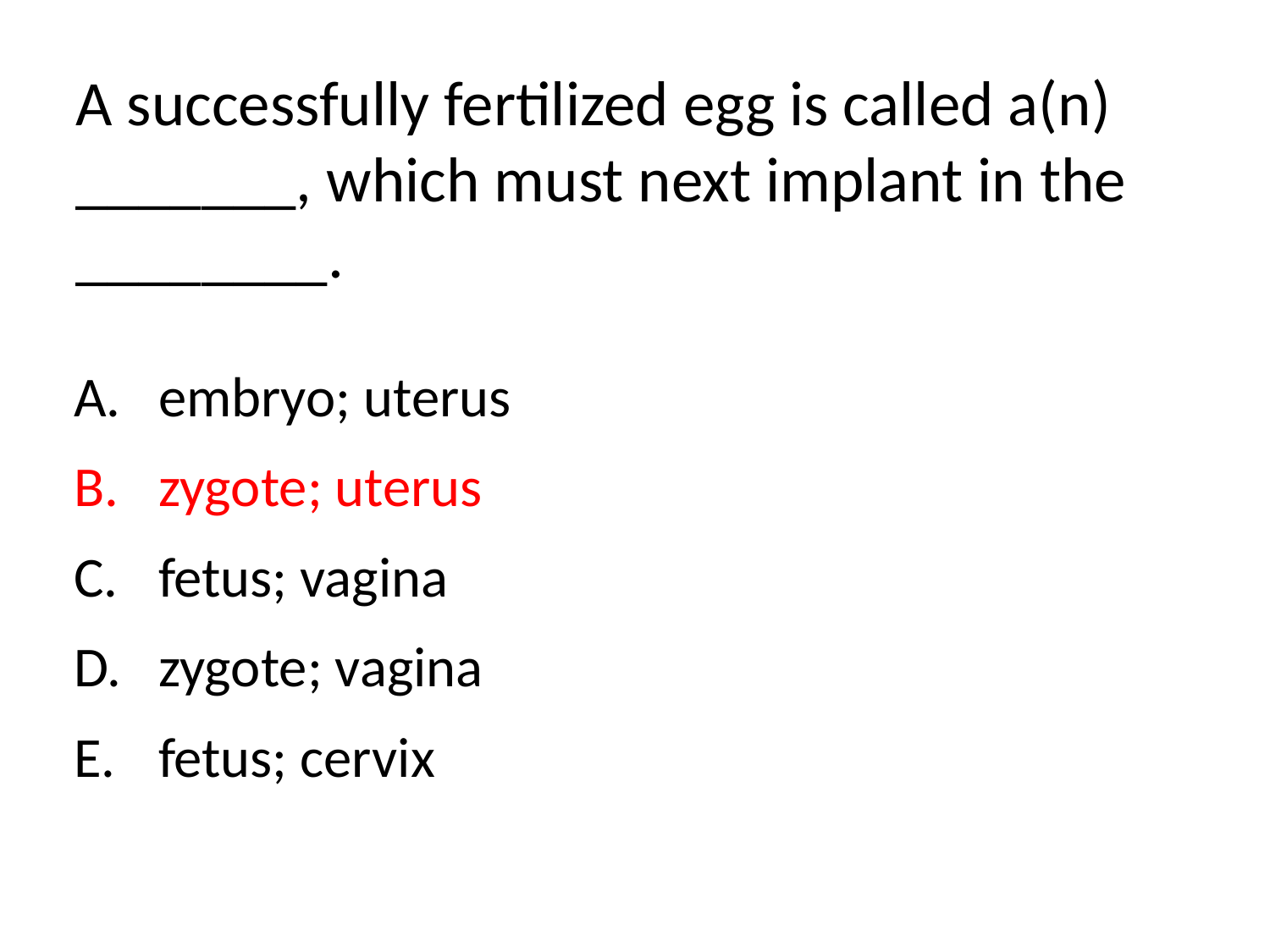

A successfully fertilized egg is called a(n) _______, which must next implant in the ________.
embryo; uterus
zygote; uterus
fetus; vagina
zygote; vagina
fetus; cervix